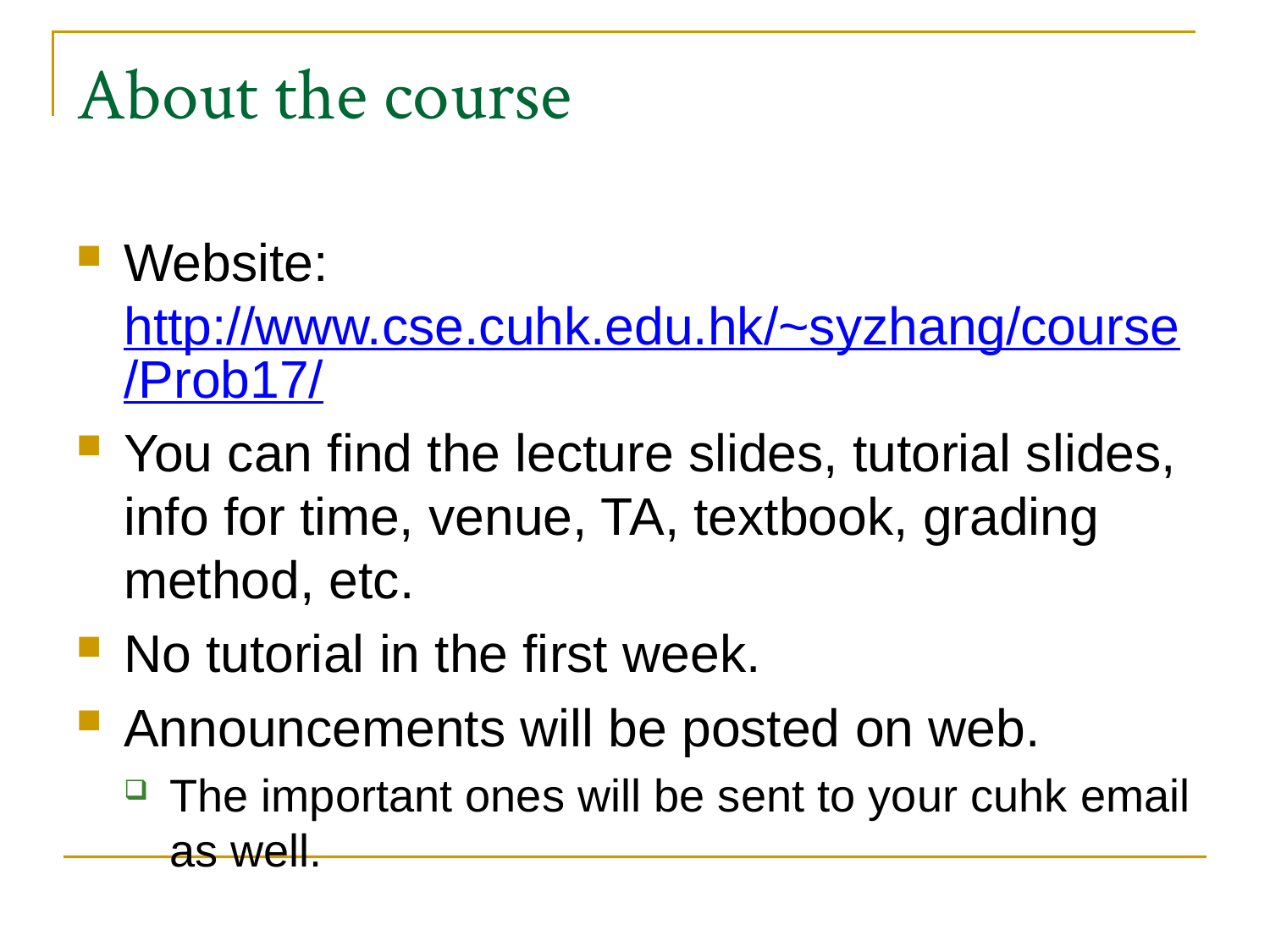

# About the course
Website: http://www.cse.cuhk.edu.hk/~syzhang/course/Prob17/
You can find the lecture slides, tutorial slides, info for time, venue, TA, textbook, grading method, etc.
No tutorial in the first week.
Announcements will be posted on web.
The important ones will be sent to your cuhk email as well.